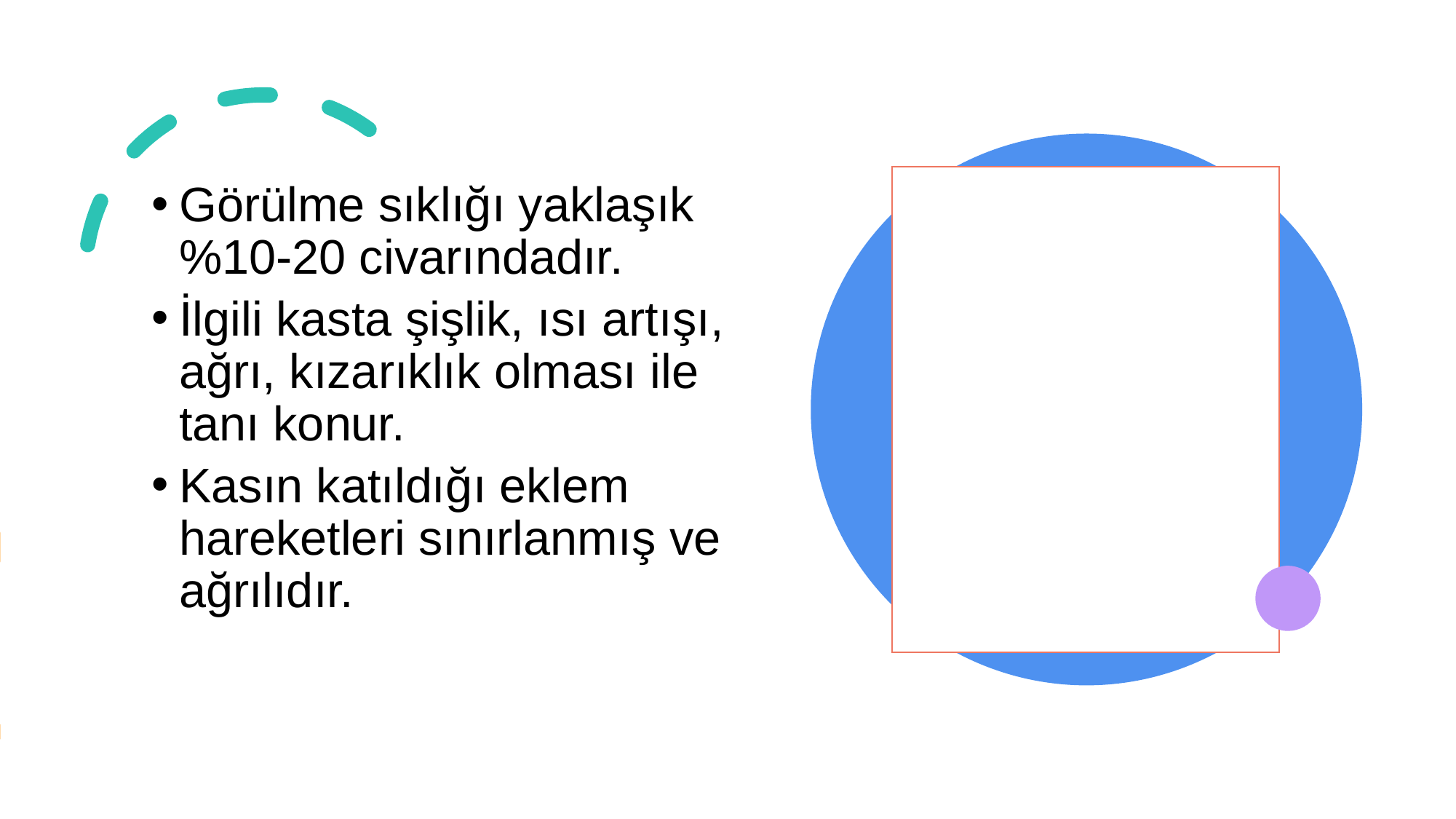

Kas İçi Kanamalar
Görülme sıklığı yaklaşık %10-20 civarındadır.
İlgili kasta şişlik, ısı artışı, ağrı, kızarıklık olması ile tanı konur.
Kasın katıldığı eklem hareketleri sınırlanmış ve ağrılıdır.